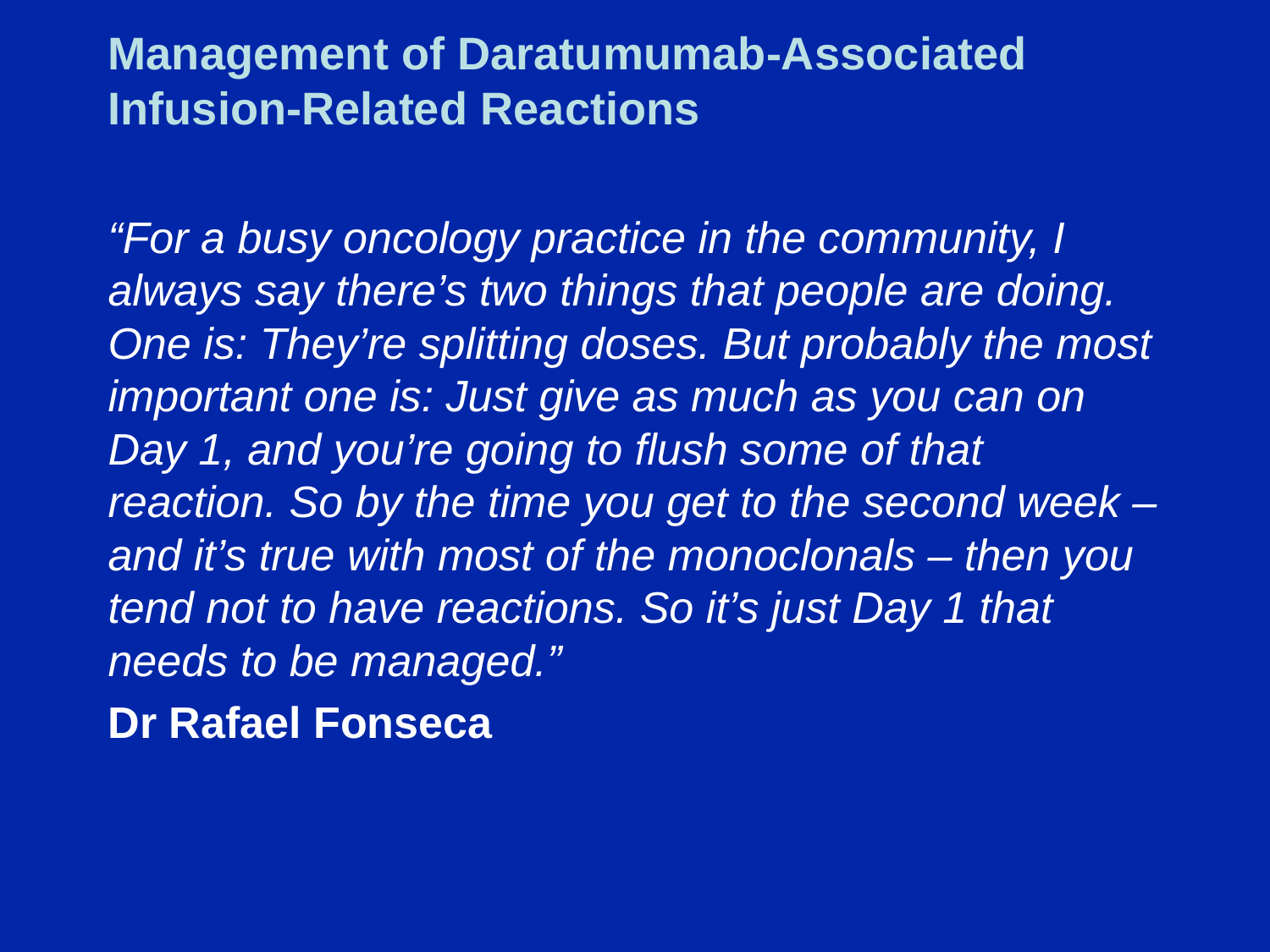

# Management of Daratumumab-Associated Infusion-Related Reactions
“For a busy oncology practice in the community, I always say there’s two things that people are doing. One is: They’re splitting doses. But probably the most important one is: Just give as much as you can on Day 1, and you’re going to flush some of that reaction. So by the time you get to the second week – and it’s true with most of the monoclonals – then you tend not to have reactions. So it’s just Day 1 that needs to be managed.”
Dr Rafael Fonseca